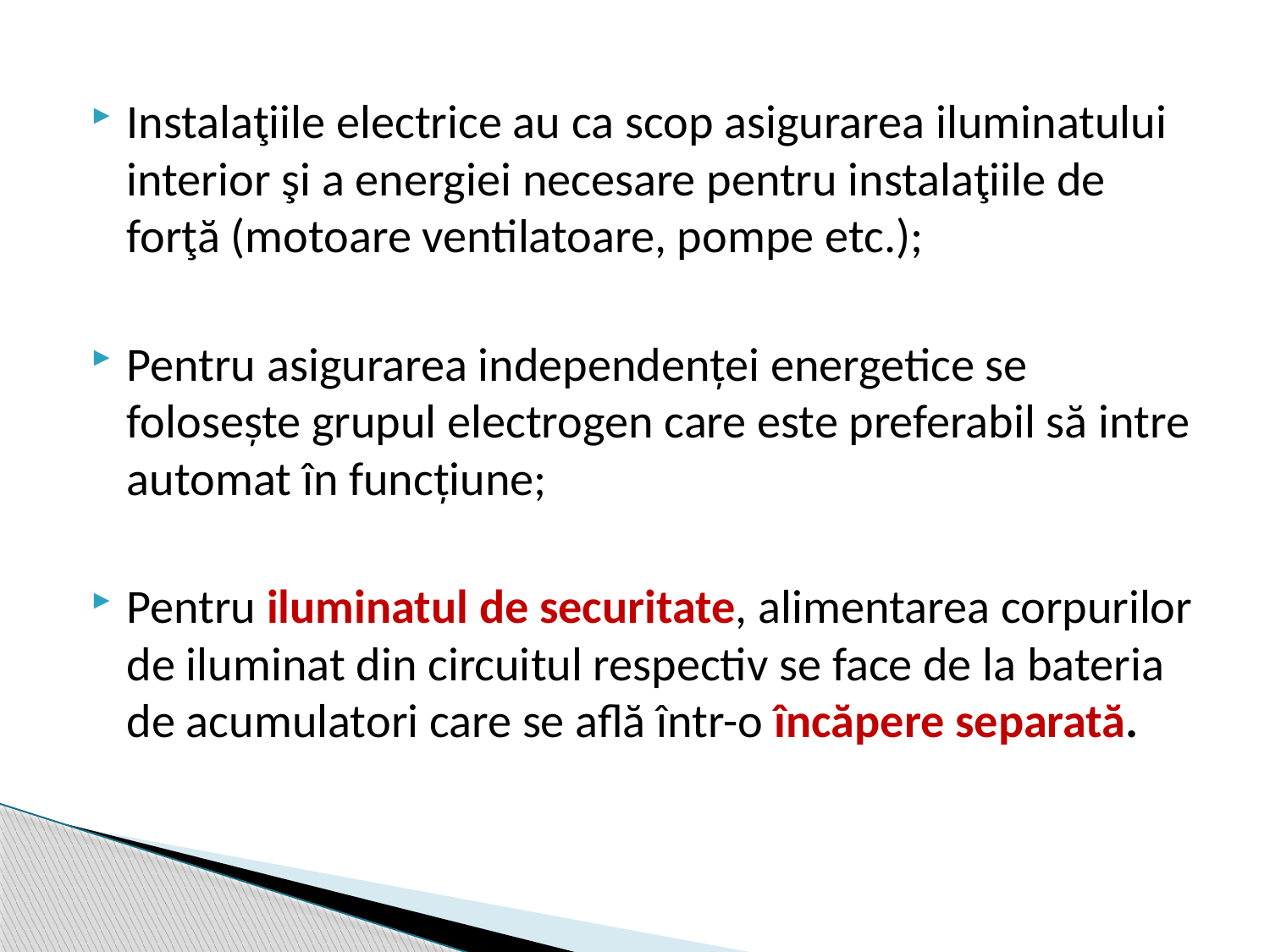

Instalaţiile electrice au ca scop asigurarea iluminatului interior şi a energiei necesare pentru instalaţiile de forţă (motoare ventilatoare, pompe etc.);

Pentru asigurarea independenţei energetice se foloseşte grupul electrogen care este preferabil să intre automat în funcţiune;

Pentru iluminatul de securitate, alimentarea corpurilor de iluminat din circuitul respectiv se face de la bateria de acumulatori care se află într-o încăpere separată.